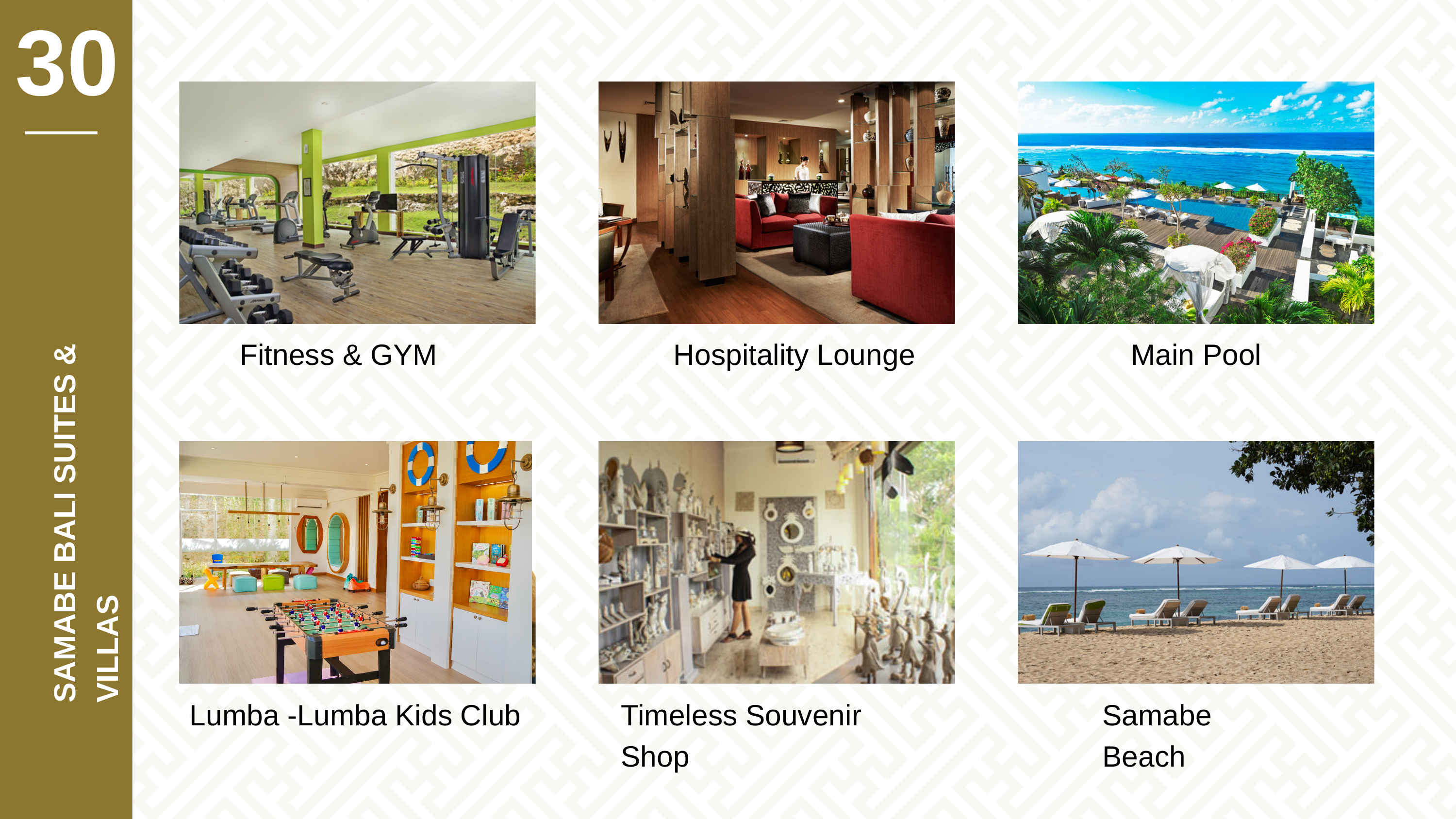

30

Fitness & GYM
Hospitality Lounge
Main Pool

SAMABE BALI SUITES & VILLAS
Lumba -Lumba Kids Club
Timeless Souvenir Shop
Samabe Beach